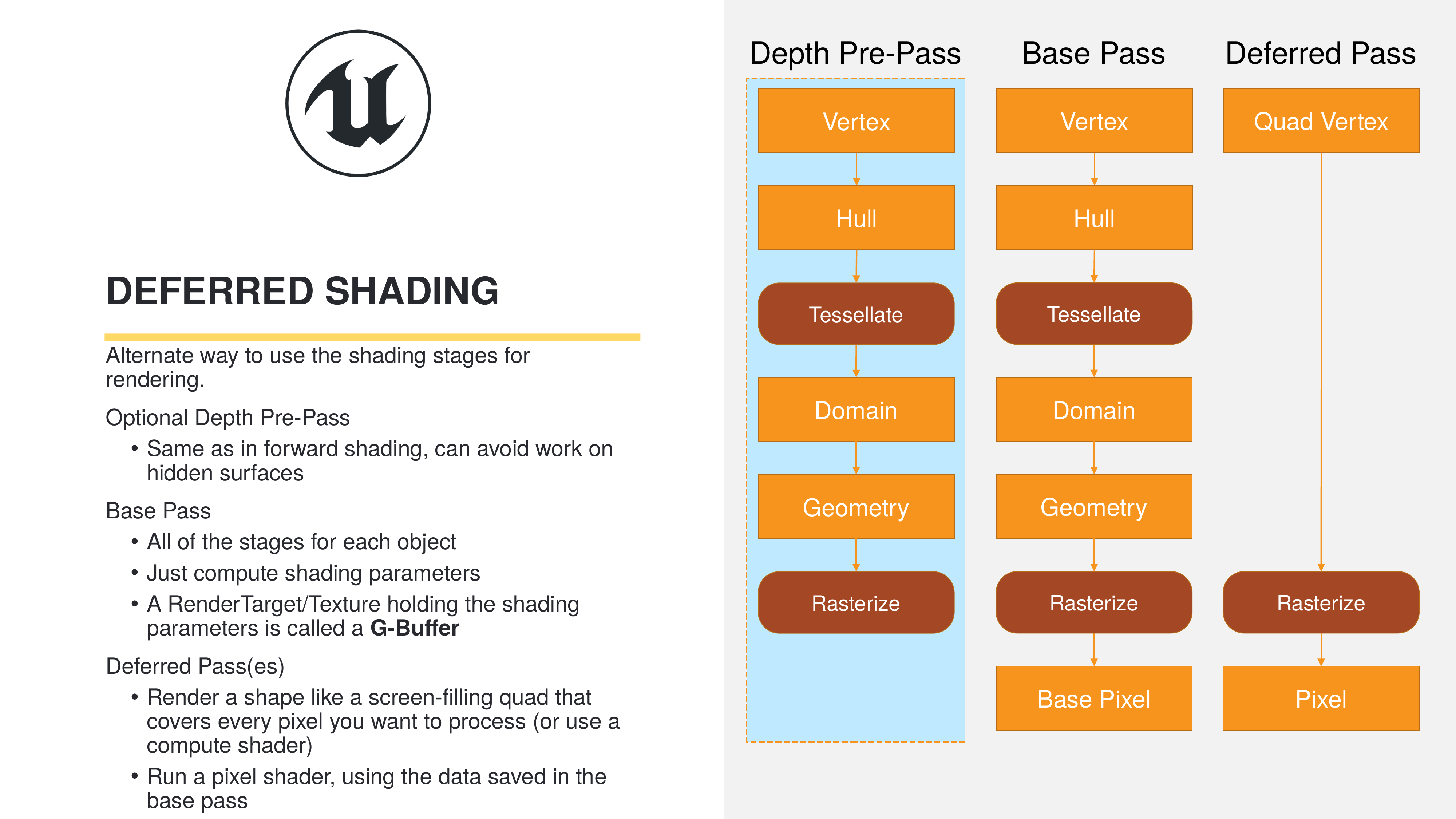

Depth Pre-Pass
Base Pass
Deferred Pass
# Deferred Shading

Vertex
Hull
Tessellate
Domain
Geometry
Rasterize
Base Pixel
Quad Vertex
Rasterize
Pixel
Vertex
Hull
Tessellate
Domain
Geometry
Rasterize
Alternate way to use the shading stages for rendering.
Optional Depth Pre-Pass
Same as in forward shading, can avoid work on hidden surfaces
Base Pass
All of the stages for each object
Just compute shading parameters
A RenderTarget/Texture holding the shading parameters is called a G-Buffer
Deferred Pass(es)
Render a shape like a screen-filling quad that covers every pixel you want to process (or use a compute shader)
Run a pixel shader, using the data saved in the base pass